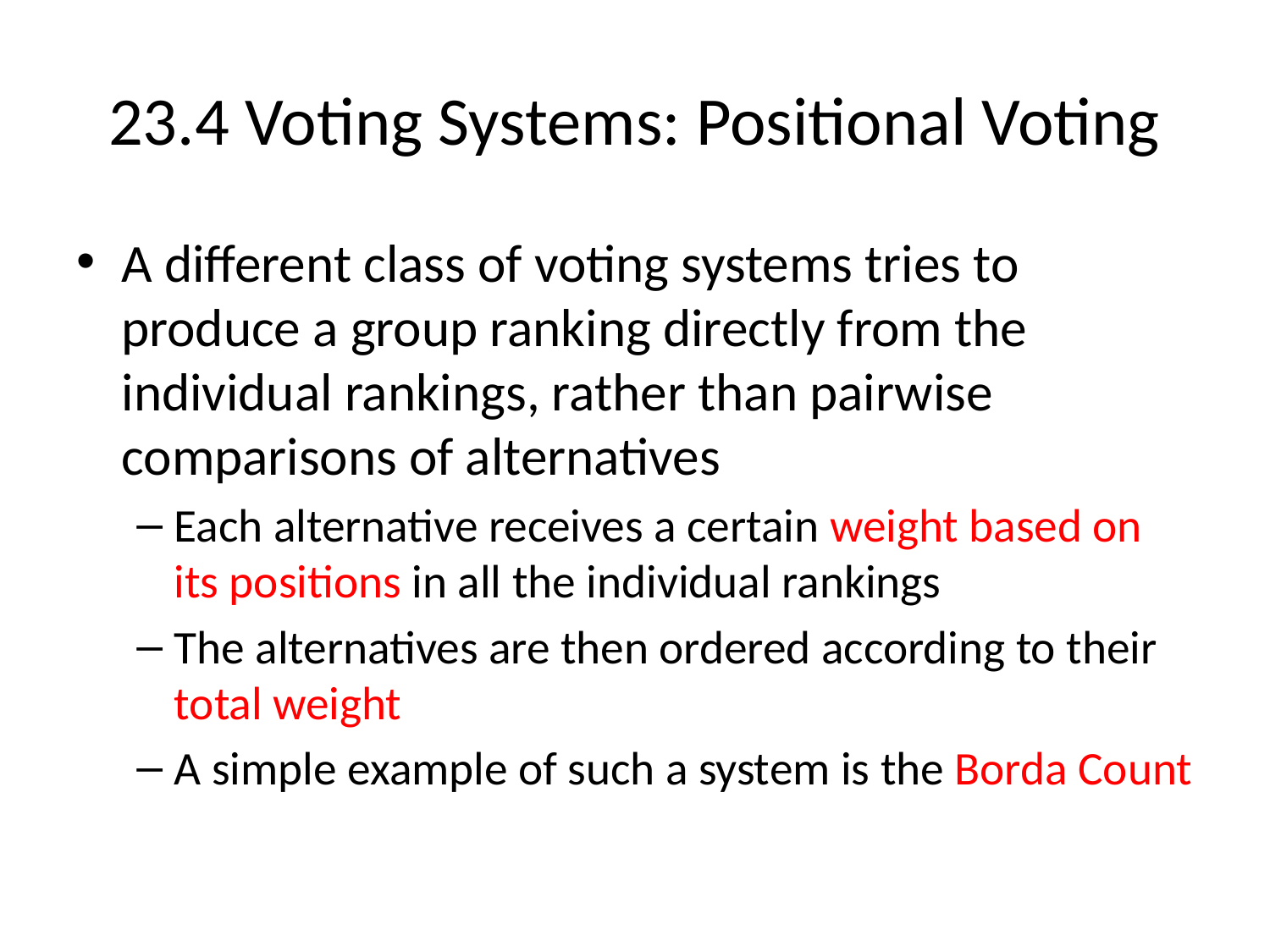

# 23.4 Voting Systems: Positional Voting
A different class of voting systems tries to produce a group ranking directly from the individual rankings, rather than pairwise comparisons of alternatives
Each alternative receives a certain weight based on its positions in all the individual rankings
The alternatives are then ordered according to their total weight
A simple example of such a system is the Borda Count